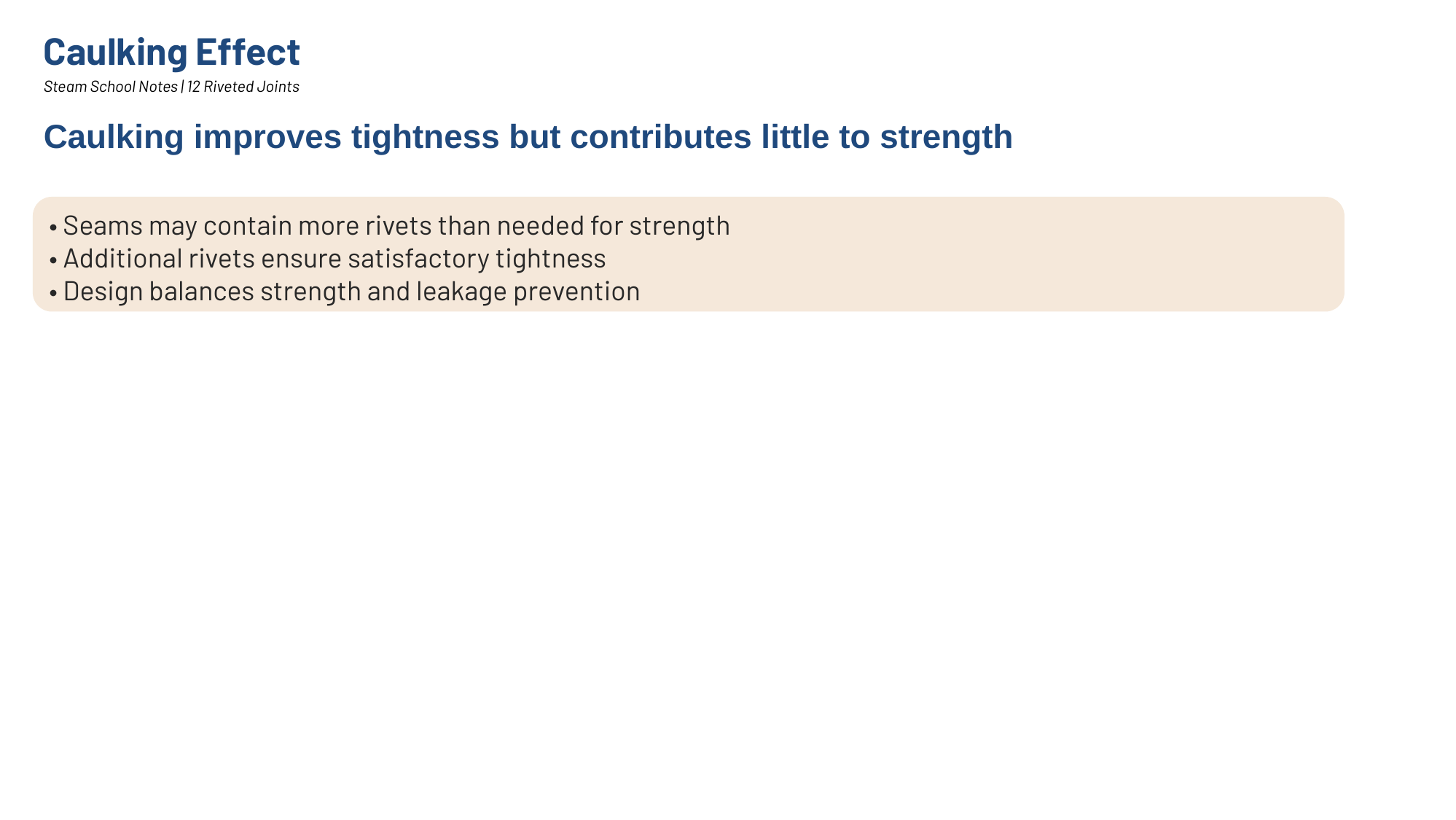

Caulking Effect
Steam School Notes | 12 Riveted Joints
Caulking improves tightness but contributes little to strength
• Seams may contain more rivets than needed for strength
• Additional rivets ensure satisfactory tightness
• Design balances strength and leakage prevention